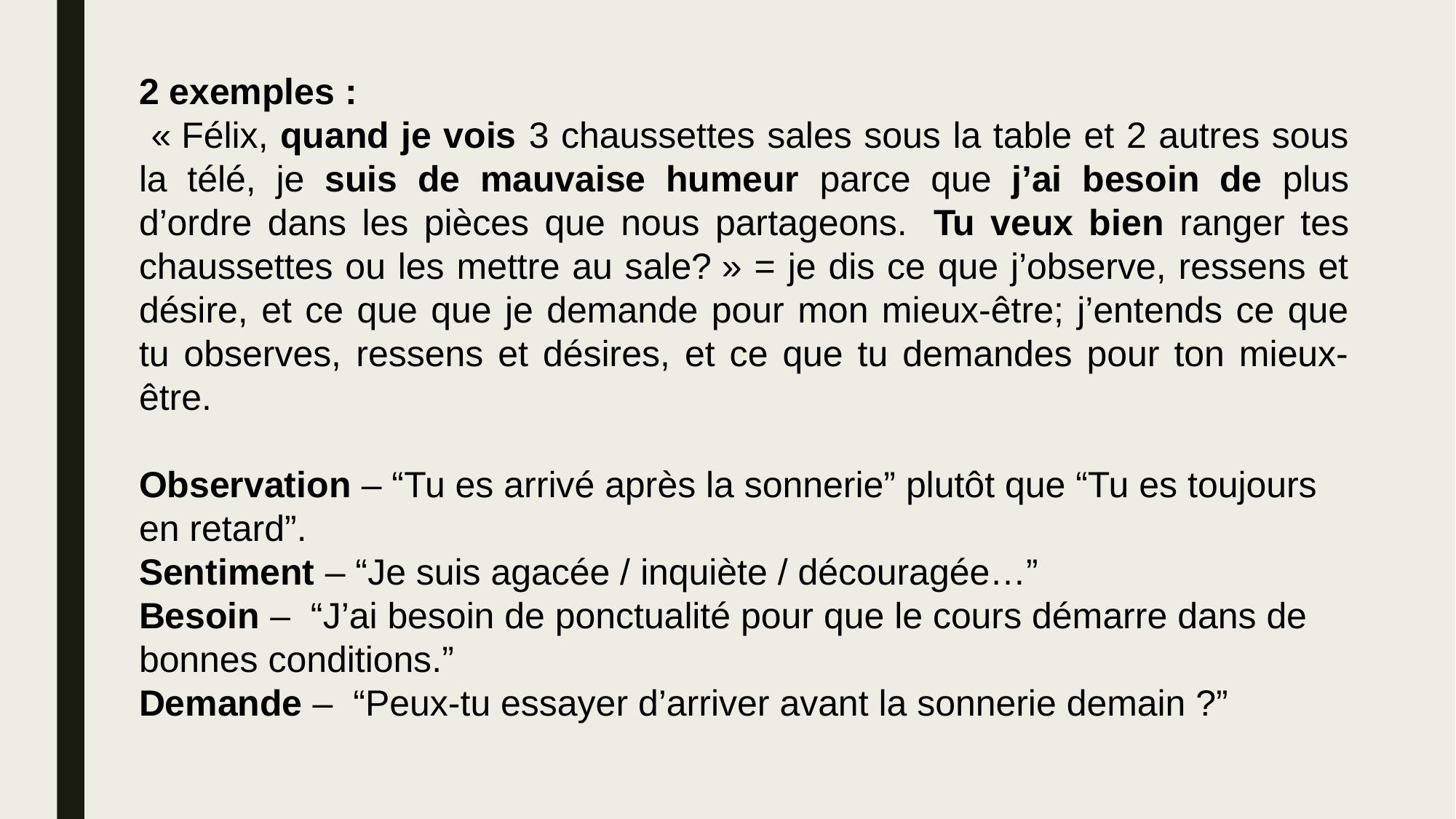

2 exemples :
 « Félix, quand je vois 3 chaussettes sales sous la table et 2 autres sous la télé, je suis de mauvaise humeur parce que j’ai besoin de plus d’ordre dans les pièces que nous partageons.  Tu veux bien ranger tes chaussettes ou les mettre au sale? » = je dis ce que j’observe, ressens et désire, et ce que que je demande pour mon mieux-être; j’entends ce que tu observes, ressens et désires, et ce que tu demandes pour ton mieux-être.

Observation – “Tu es arrivé après la sonnerie” plutôt que “Tu es toujours en retard”.
Sentiment – “Je suis agacée / inquiète / découragée…”
Besoin –  “J’ai besoin de ponctualité pour que le cours démarre dans de bonnes conditions.”
Demande –  “Peux-tu essayer d’arriver avant la sonnerie demain ?”